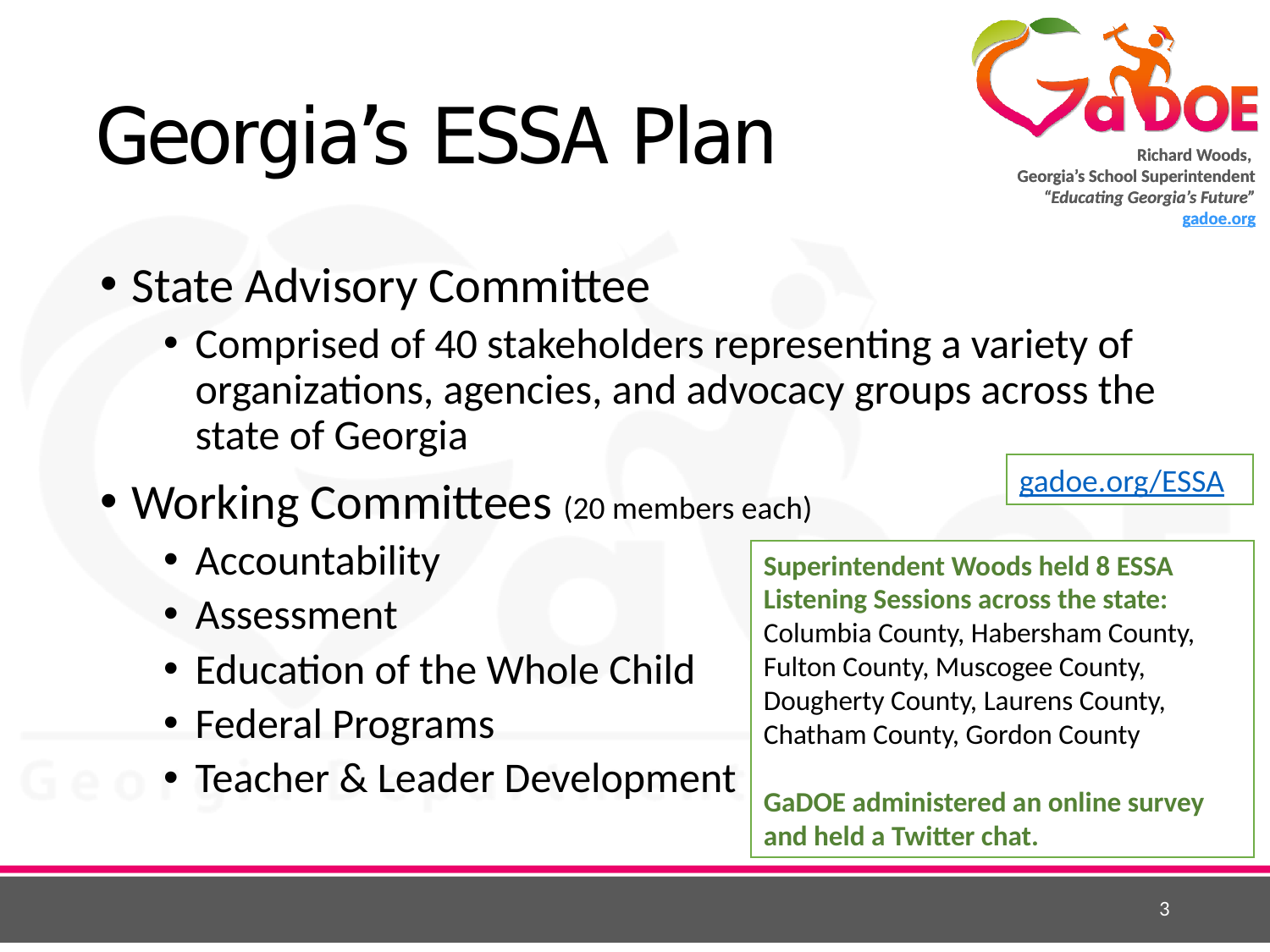

# Georgia’s ESSA Plan
State Advisory Committee
Comprised of 40 stakeholders representing a variety of organizations, agencies, and advocacy groups across the state of Georgia
Working Committees (20 members each)
Accountability
Assessment
Education of the Whole Child
Federal Programs
Teacher & Leader Development
gadoe.org/ESSA
Superintendent Woods held 8 ESSA Listening Sessions across the state:
Columbia County, Habersham County, Fulton County, Muscogee County, Dougherty County, Laurens County, Chatham County, Gordon County

GaDOE administered an online survey and held a Twitter chat.
3